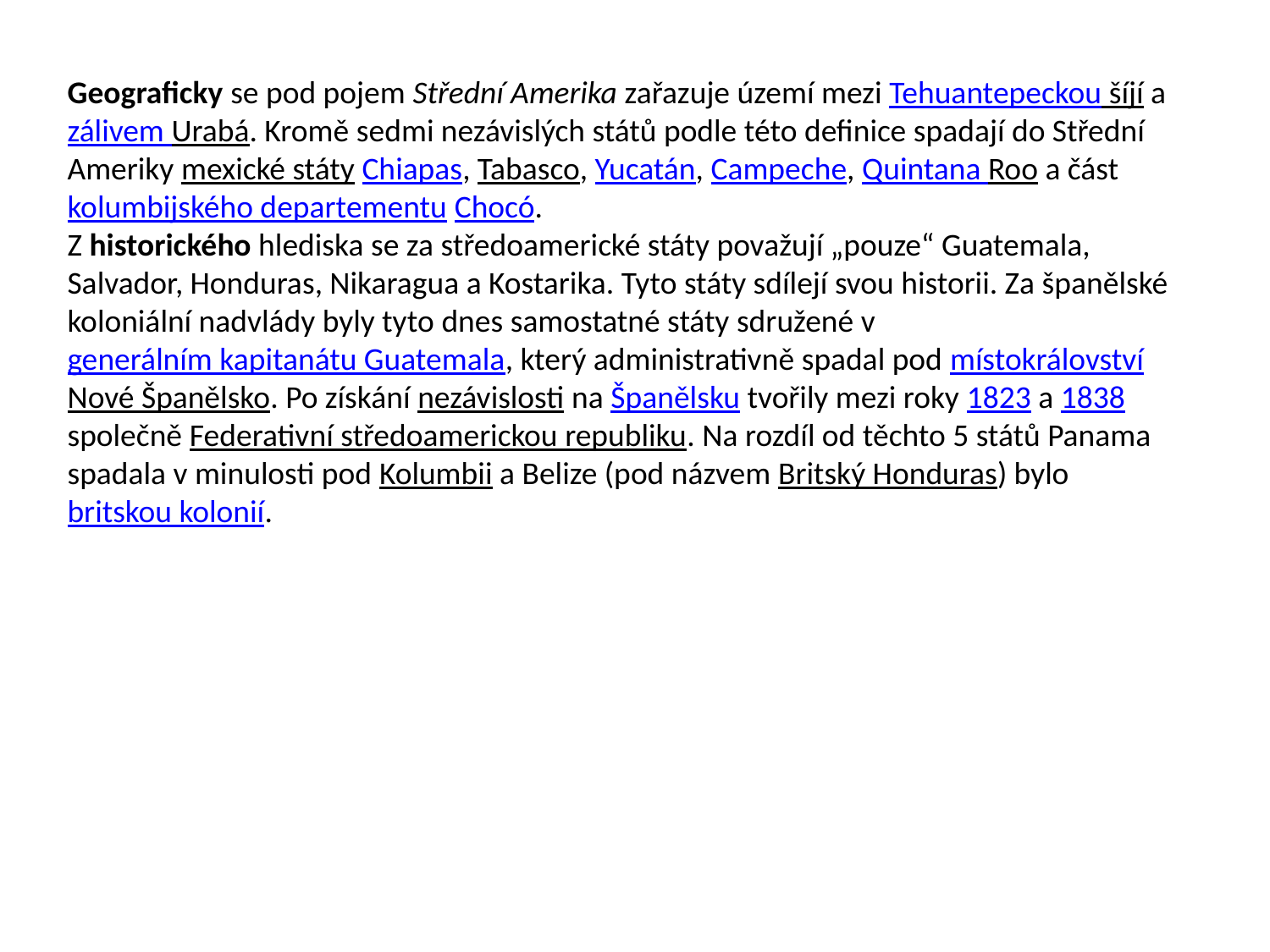

Geograficky se pod pojem Střední Amerika zařazuje území mezi Tehuantepeckou šíjí a zálivem Urabá. Kromě sedmi nezávislých států podle této definice spadají do Střední Ameriky mexické státy Chiapas, Tabasco, Yucatán, Campeche, Quintana Roo a část kolumbijského departementu Chocó.
Z historického hlediska se za středoamerické státy považují „pouze“ Guatemala, Salvador, Honduras, Nikaragua a Kostarika. Tyto státy sdílejí svou historii. Za španělské koloniální nadvlády byly tyto dnes samostatné státy sdružené v generálním kapitanátu Guatemala, který administrativně spadal pod místokrálovství Nové Španělsko. Po získání nezávislosti na Španělsku tvořily mezi roky 1823 a 1838 společně Federativní středoamerickou republiku. Na rozdíl od těchto 5 států Panama spadala v minulosti pod Kolumbii a Belize (pod názvem Britský Honduras) bylo britskou kolonií.